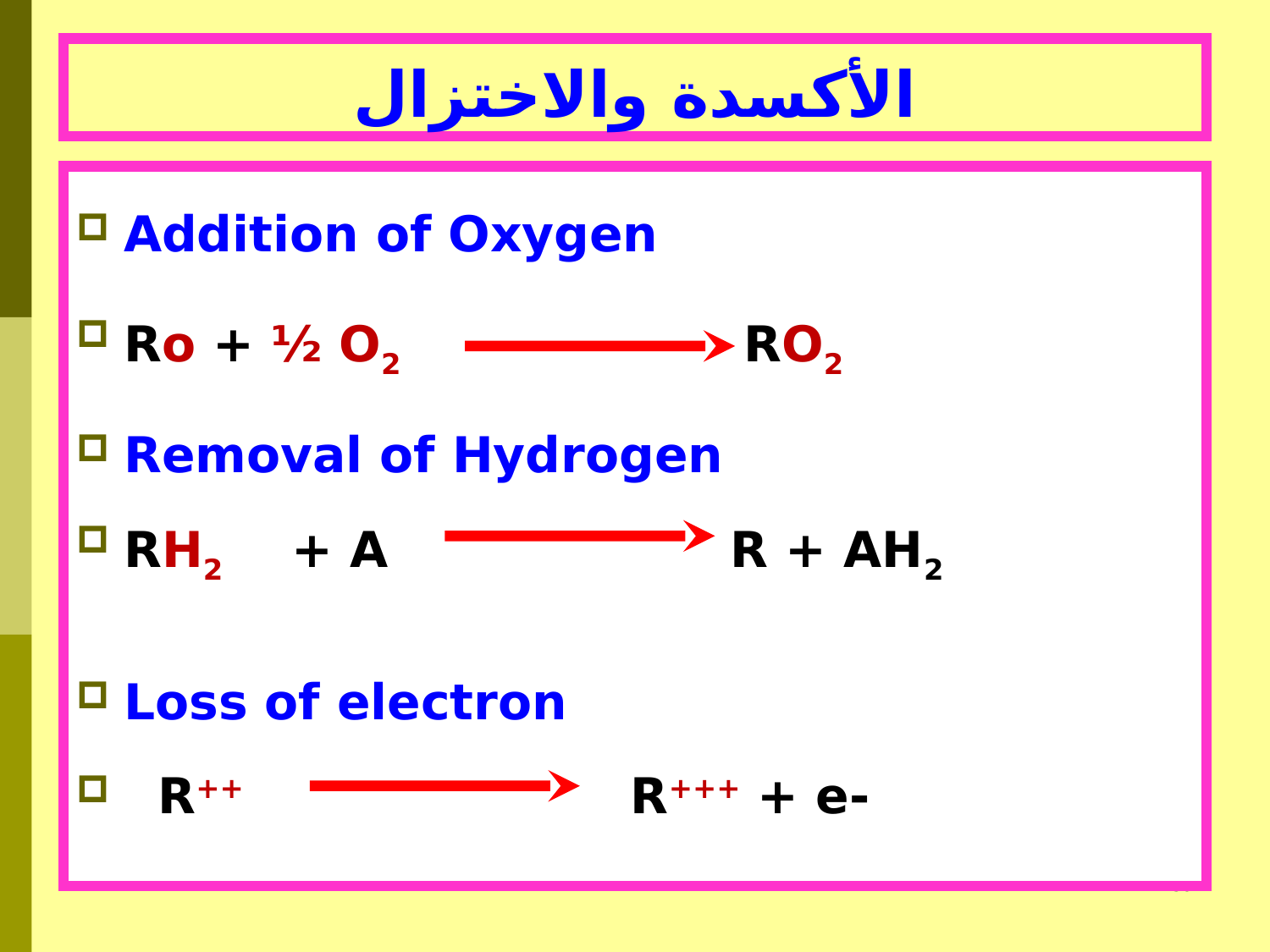

# الأكسدة والاختزال
Addition of Oxygen

Ro + ½ O2                    RO2

Removal of Hydrogen

RH2    + A                    R + AH2

Loss of electron
  R++                       R+++ + e-

39